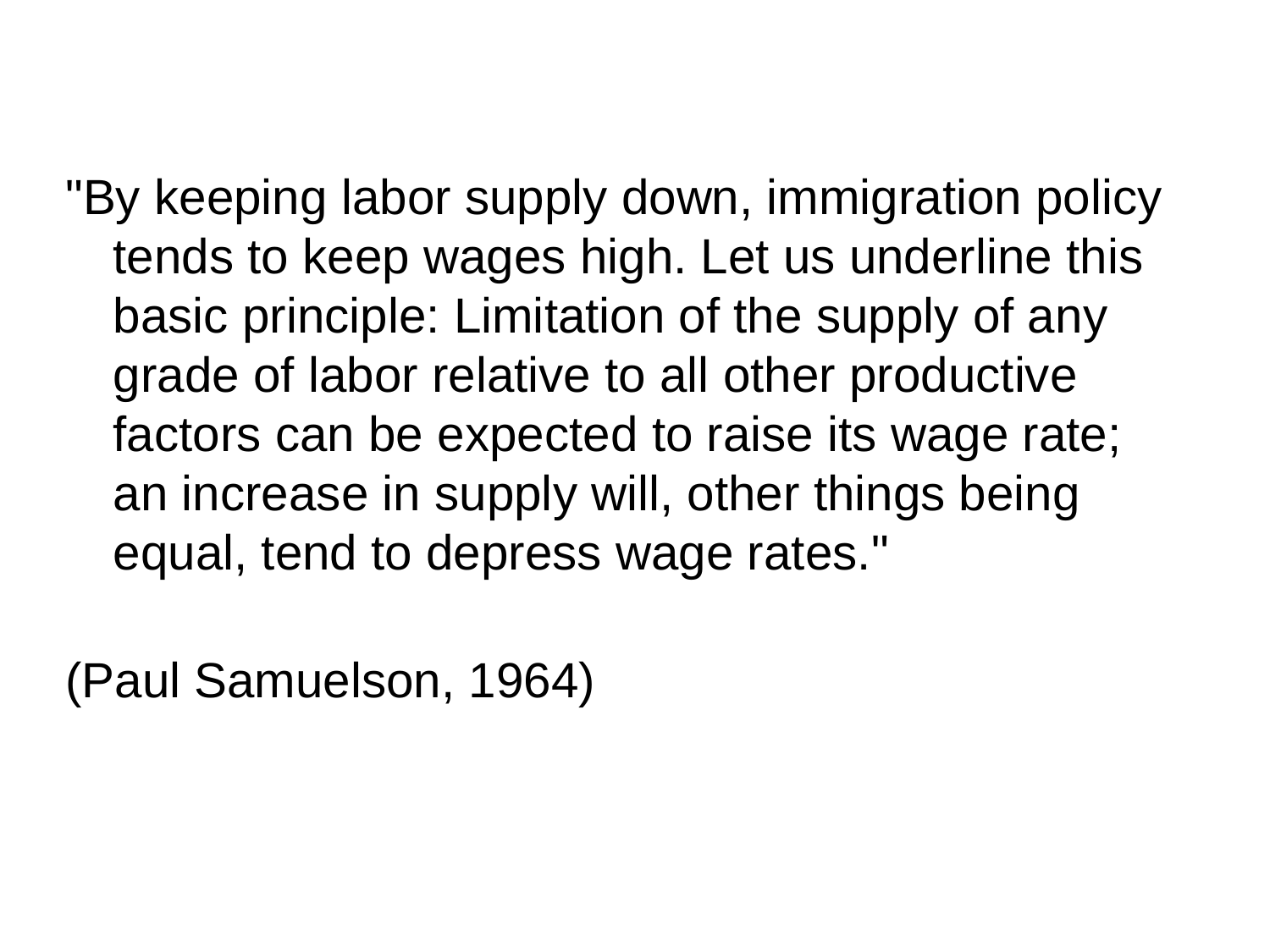

"By keeping labor supply down, immigration policy tends to keep wages high. Let us underline this basic principle: Limitation of the supply of any grade of labor relative to all other productive factors can be expected to raise its wage rate; an increase in supply will, other things being equal, tend to depress wage rates."
(Paul Samuelson, 1964)